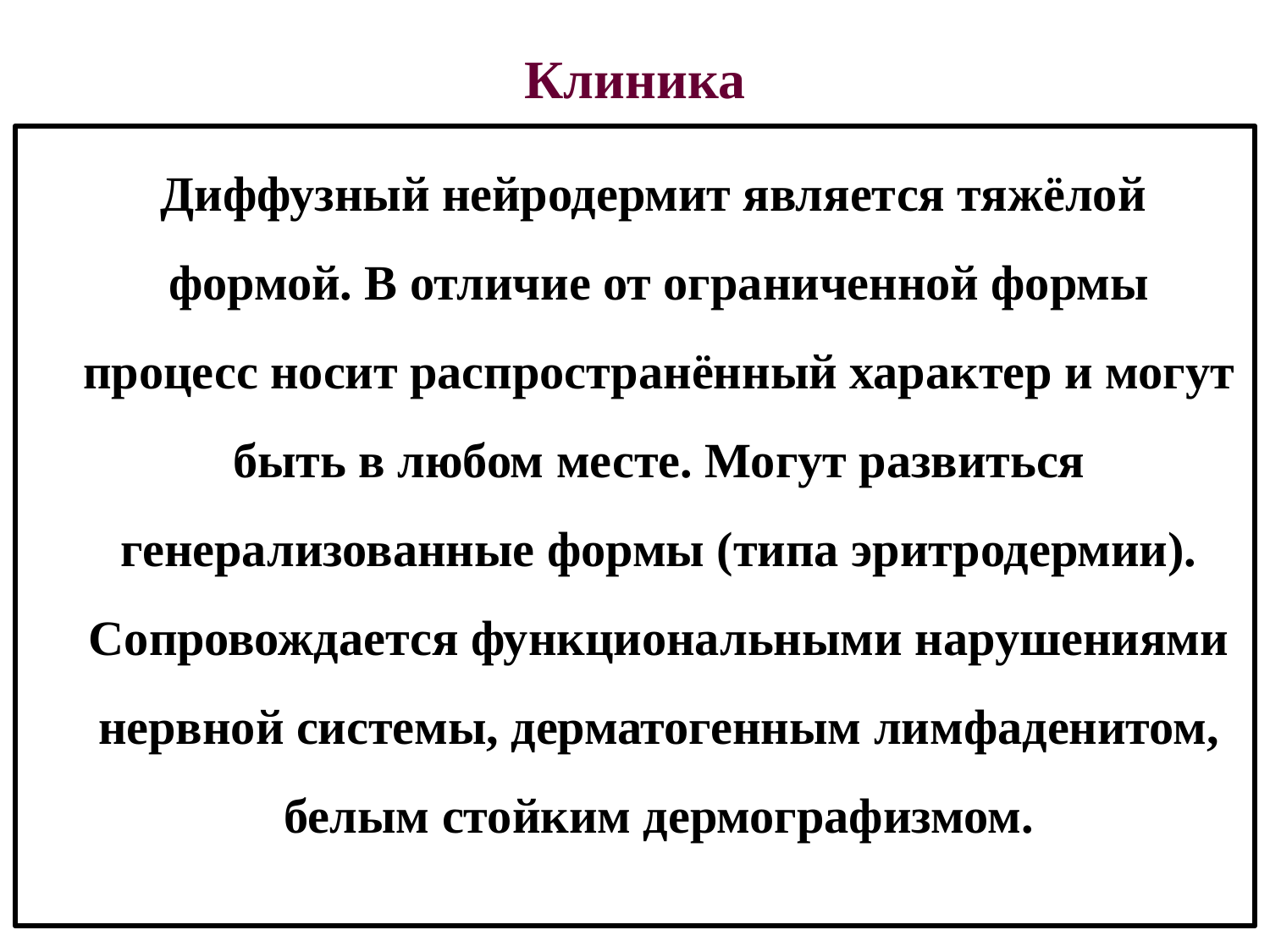

# Клиника
   Диффузный нейродермит является тяжёлой формой. В отличие от ограниченной формы процесс носит распространённый характер и могут быть в любом месте. Могут развиться генерализованные формы (типа эритродермии). Сопровождается функциональными нарушениями нервной системы, дерматогенным лимфаденитом, белым стойким дермографизмом.